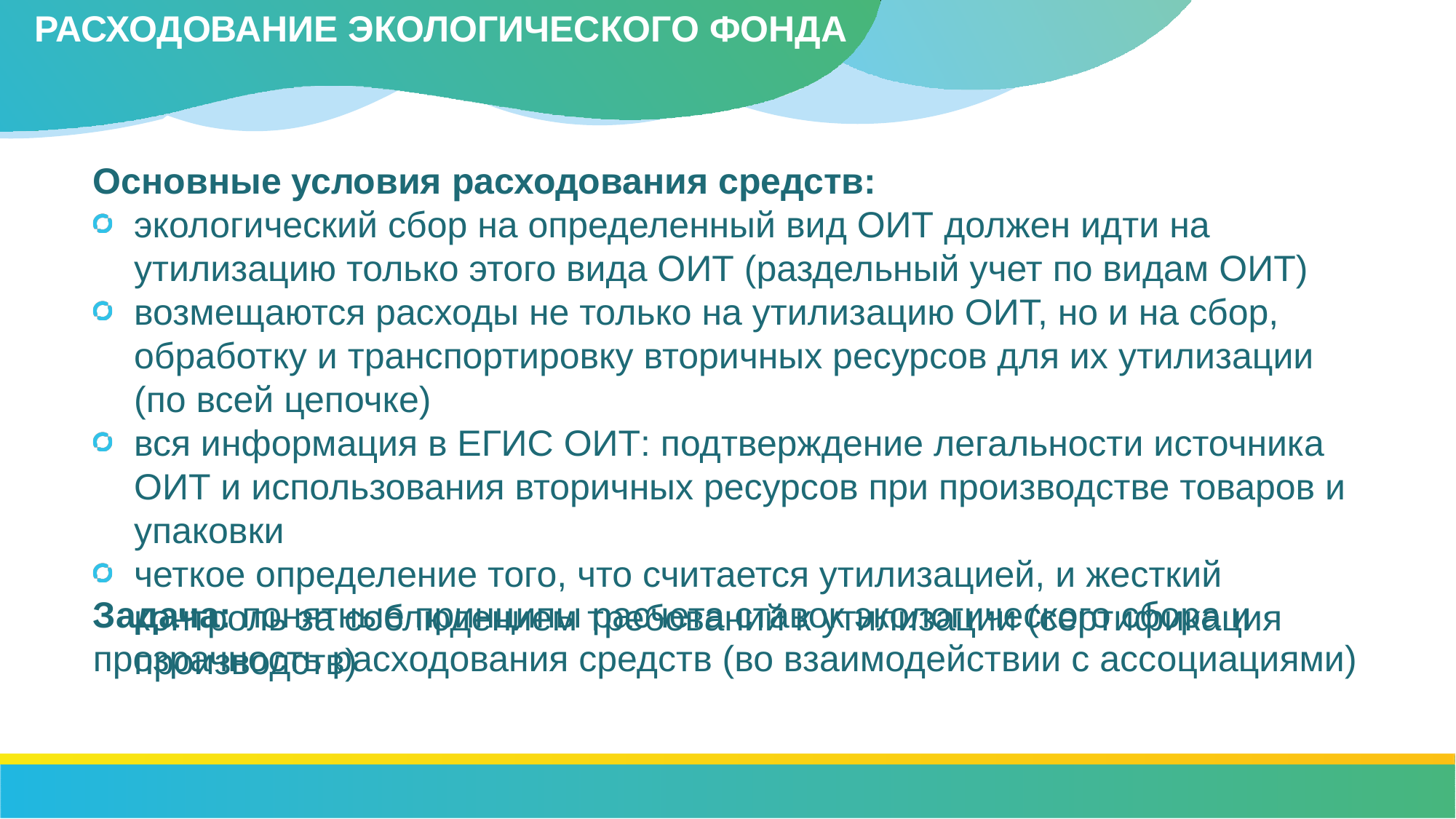

РАСХОДОВАНИЕ ЭКОЛОГИЧЕСКОГО ФОНДА

Основные условия расходования средств:
экологический сбор на определенный вид ОИТ должен идти на утилизацию только этого вида ОИТ (раздельный учет по видам ОИТ)
возмещаются расходы не только на утилизацию ОИТ, но и на сбор, обработку и транспортировку вторичных ресурсов для их утилизации (по всей цепочке)
вся информация в ЕГИС ОИТ: подтверждение легальности источника ОИТ и использования вторичных ресурсов при производстве товаров и упаковки
четкое определение того, что считается утилизацией, и жесткий контроль за соблюдением требований к утилизации (сертификация производств)
Задача: понятные принципы расчета ставок экологического сбора и прозрачность расходования средств (во взаимодействии с ассоциациями)

5